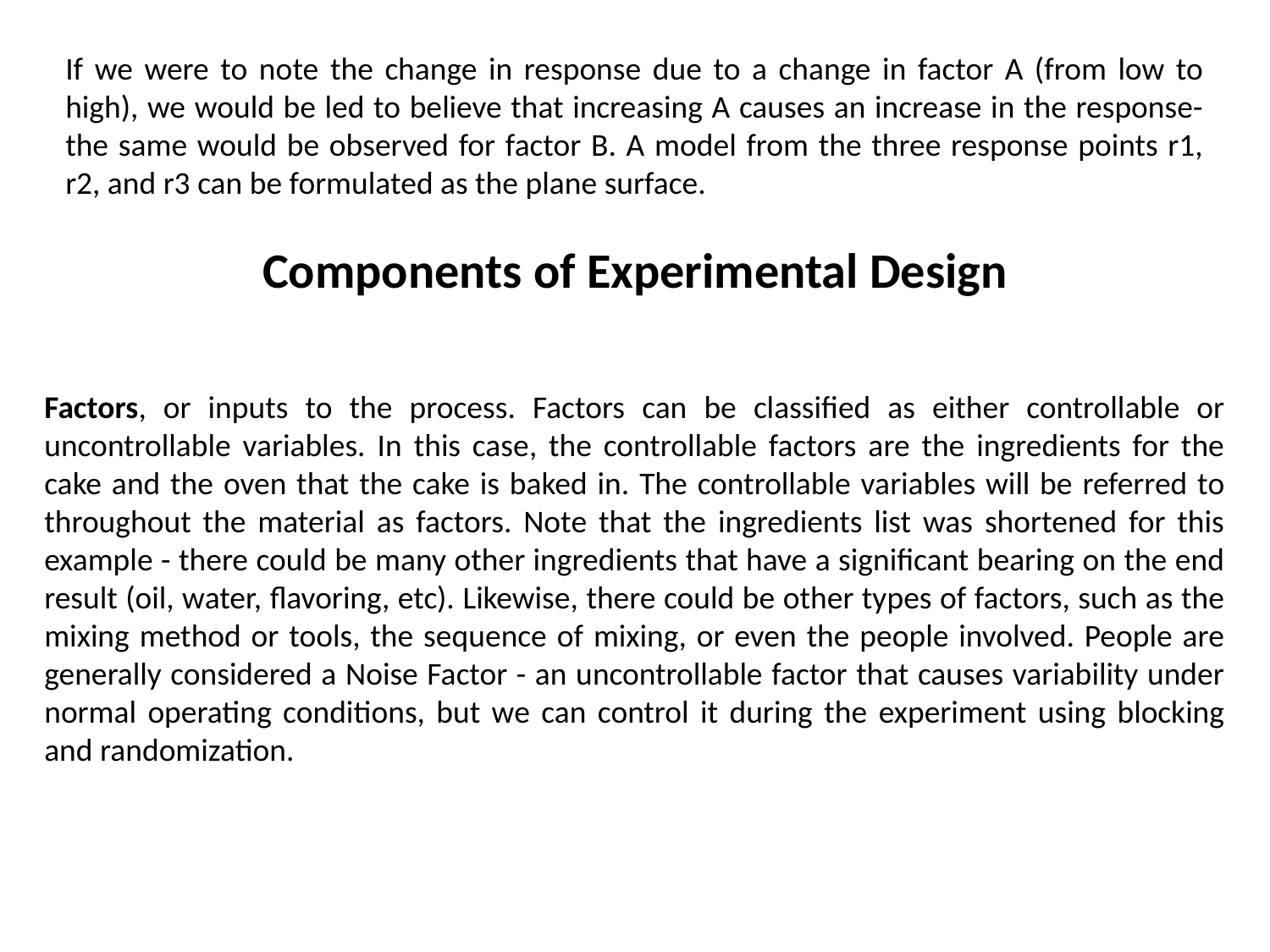

If we were to note the change in response due to a change in factor A (from low to high), we would be led to believe that increasing A causes an increase in the response-the same would be observed for factor B. A model from the three response points r1, r2, and r3 can be formulated as the plane surface.
Components of Experimental Design
Factors, or inputs to the process. Factors can be classified as either controllable or uncontrollable variables. In this case, the controllable factors are the ingredients for the cake and the oven that the cake is baked in. The controllable variables will be referred to throughout the material as factors. Note that the ingredients list was shortened for this example - there could be many other ingredients that have a significant bearing on the end result (oil, water, flavoring, etc). Likewise, there could be other types of factors, such as the mixing method or tools, the sequence of mixing, or even the people involved. People are generally considered a Noise Factor - an uncontrollable factor that causes variability under normal operating conditions, but we can control it during the experiment using blocking and randomization.